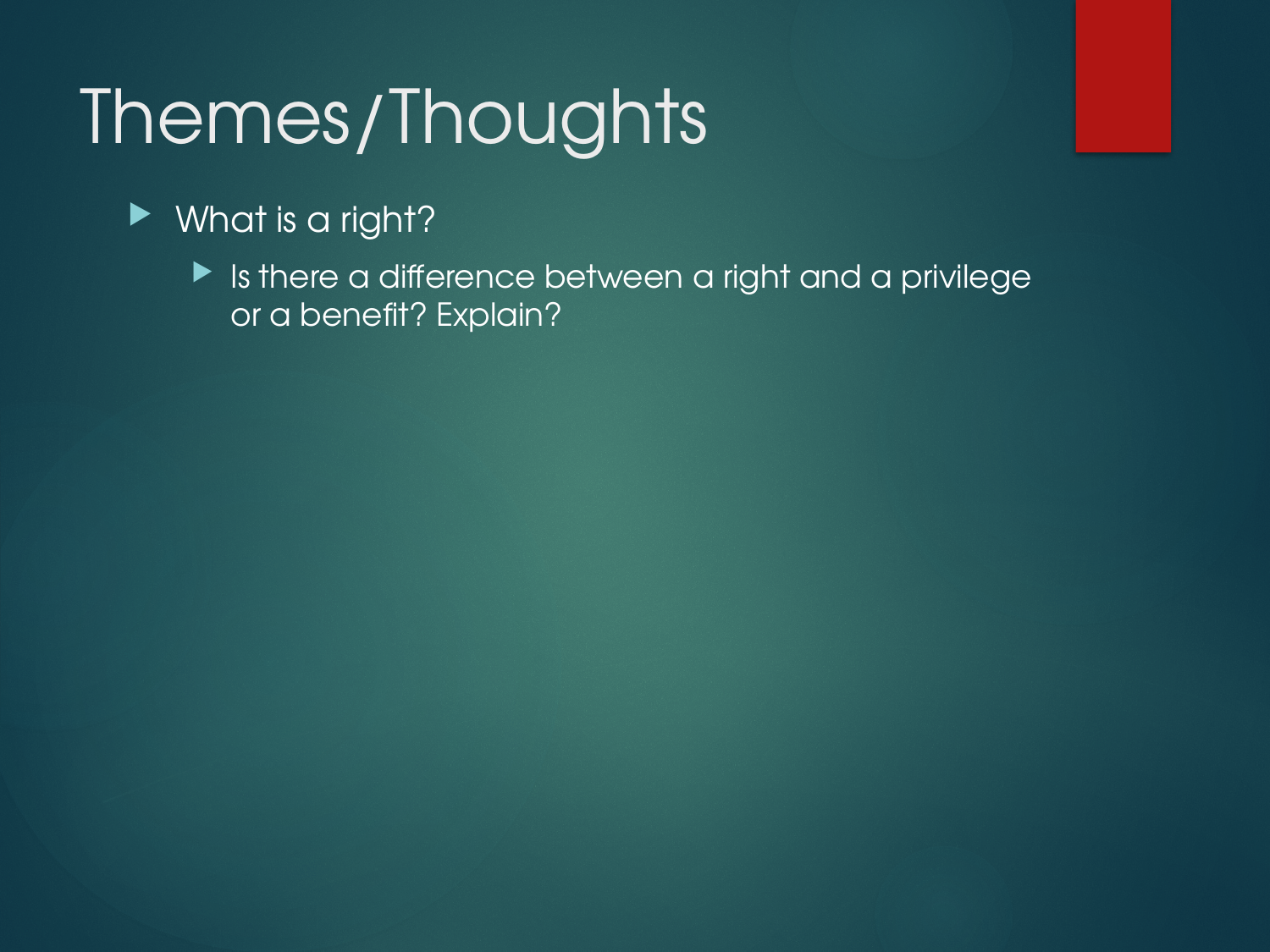

# Themes/Thoughts
What is a right?
Is there a difference between a right and a privilege or a benefit? Explain?